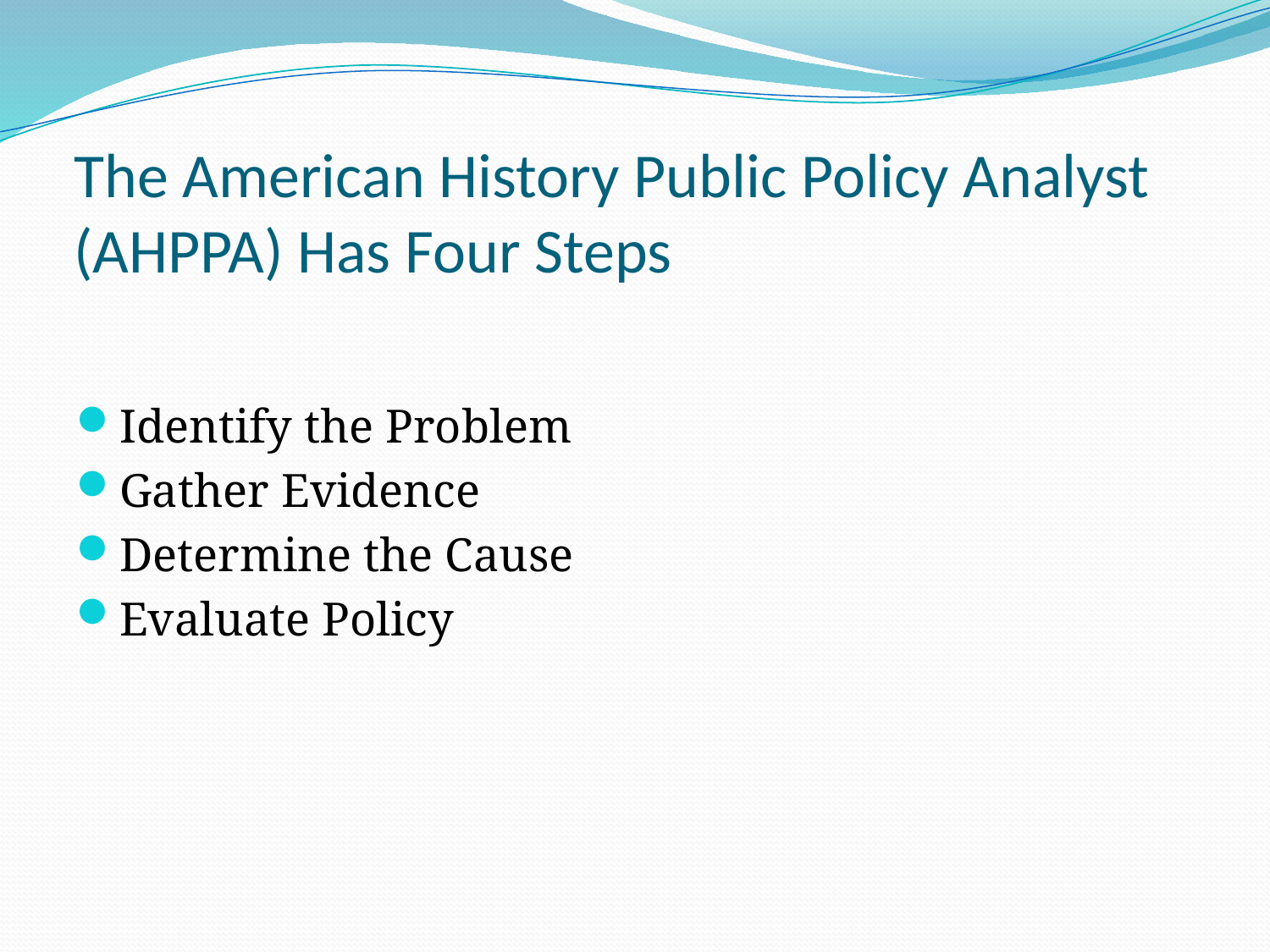

# The American History Public Policy Analyst (AHPPA) Has Four Steps
Identify the Problem
Gather Evidence
Determine the Cause
Evaluate Policy